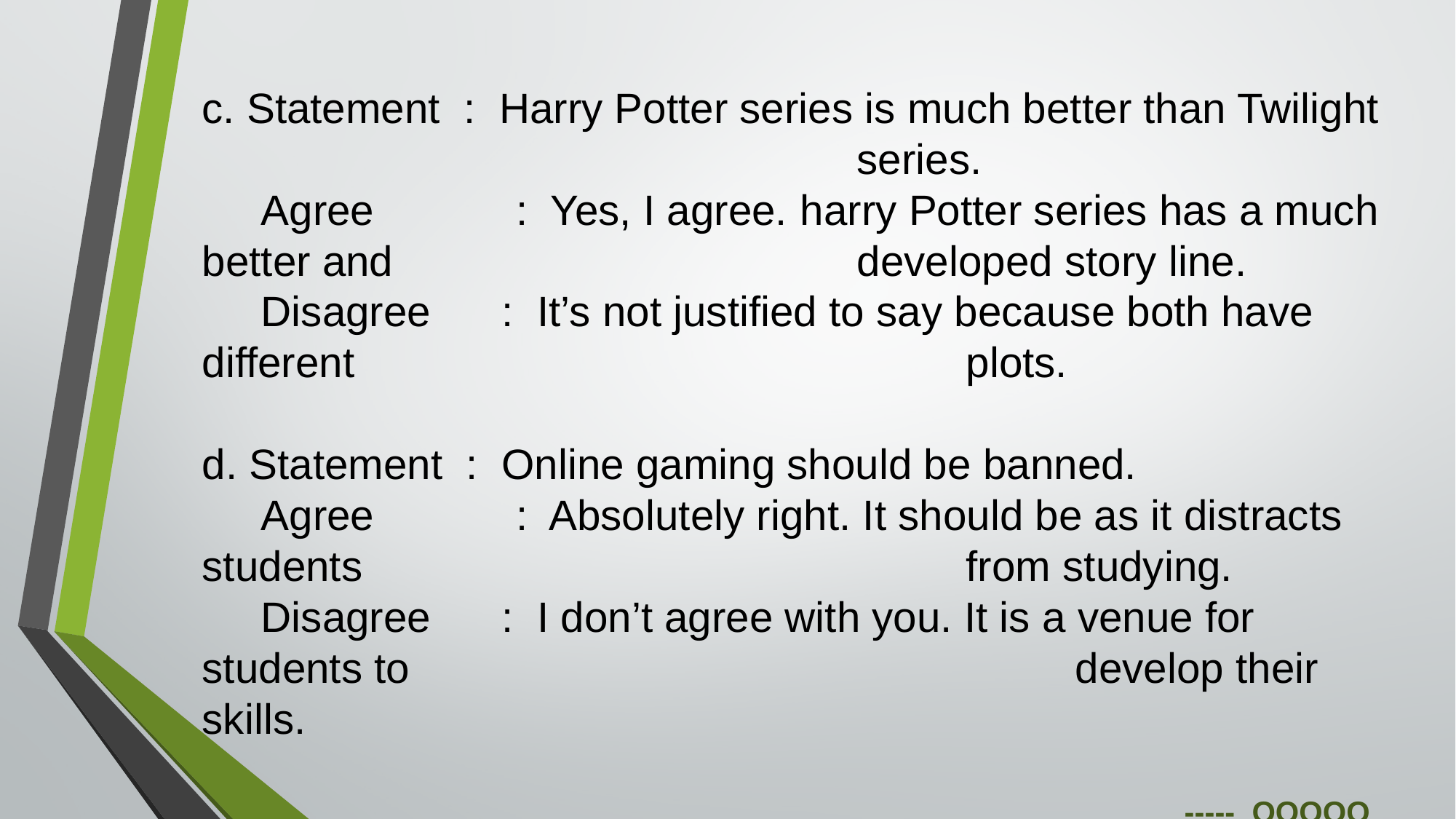

c. Statement  :  Harry Potter series is much better than Twilight 							series.
     Agree            :  Yes, I agree. harry Potter series has a much better and 					developed story line.
     Disagree      :  It’s not justified to say because both have different 						plots.

d. Statement  :  Online gaming should be banned.
     Agree            :  Absolutely right. It should be as it distracts students 						from studying.
     Disagree      :  I don’t agree with you. It is a venue for students to 						develop their skills.

									-----  OOOOO -----